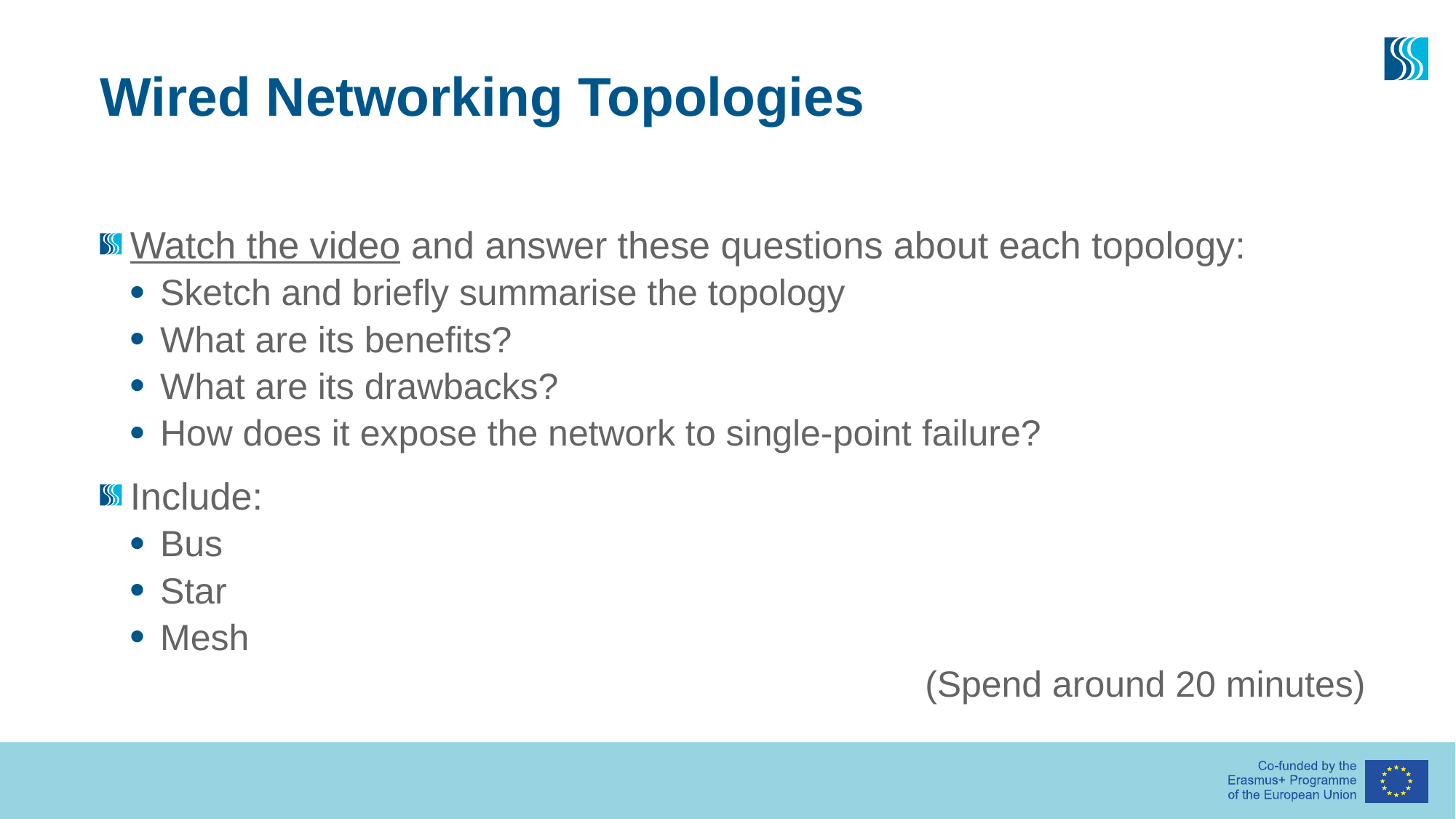

# Wired Networking Topologies
Watch the video and answer these questions about each topology:
Sketch and briefly summarise the topology
What are its benefits?
What are its drawbacks?
How does it expose the network to single-point failure?
Include:
Bus
Star
Mesh
(Spend around 20 minutes)